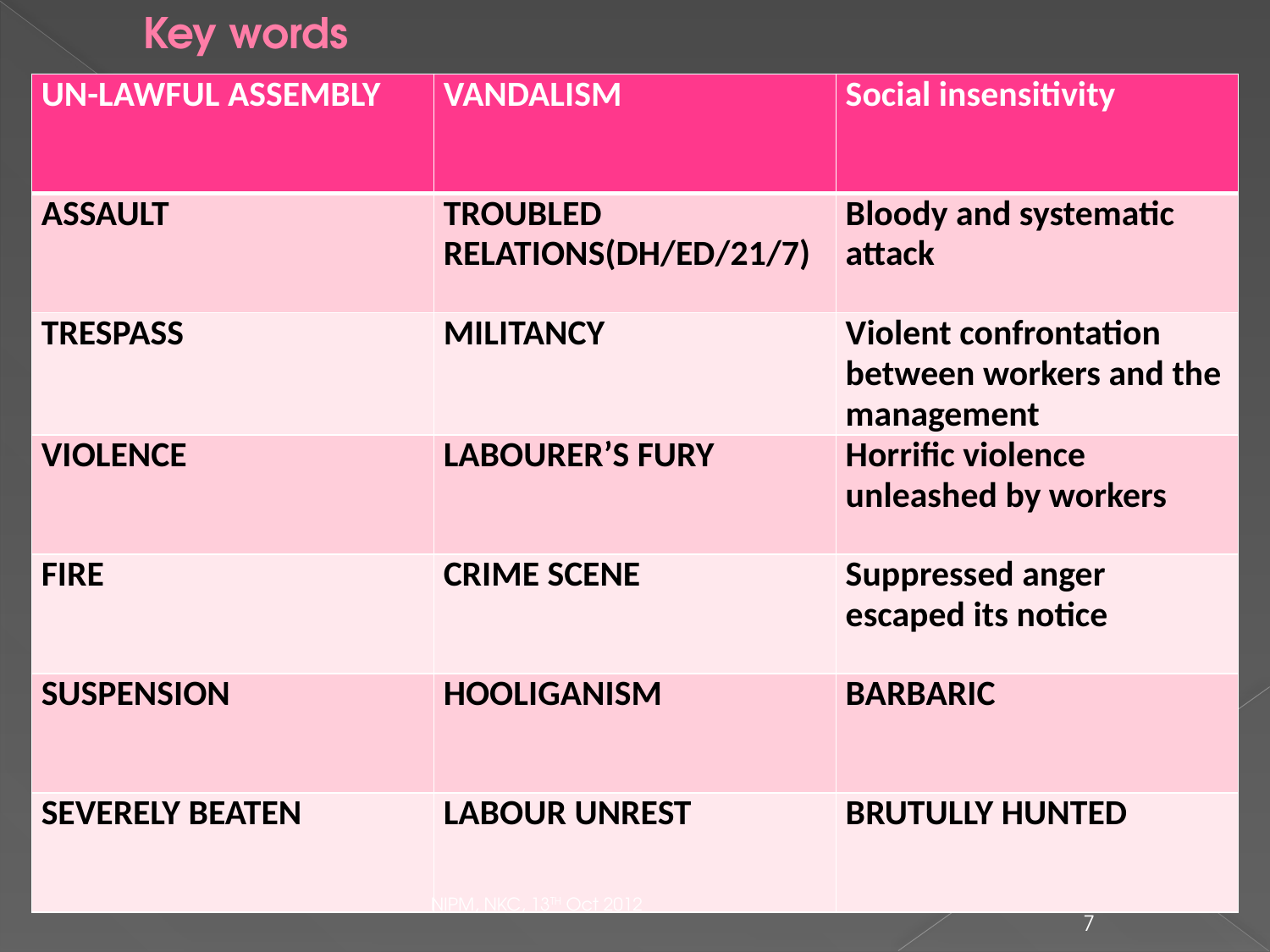

# Key words
| UN-LAWFUL ASSEMBLY | VANDALISM | Social insensitivity |
| --- | --- | --- |
| ASSAULT | TROUBLED RELATIONS(DH/ED/21/7) | Bloody and systematic attack |
| TRESPASS | MILITANCY | Violent confrontation between workers and the management |
| VIOLENCE | LABOURER’S FURY | Horrific violence unleashed by workers |
| FIRE | CRIME SCENE | Suppressed anger escaped its notice |
| SUSPENSION | HOOLIGANISM | BARBARIC |
| SEVERELY BEATEN | LABOUR UNREST | BRUTULLY HUNTED |
NIPM, NKC, 13TH Oct 2012

7